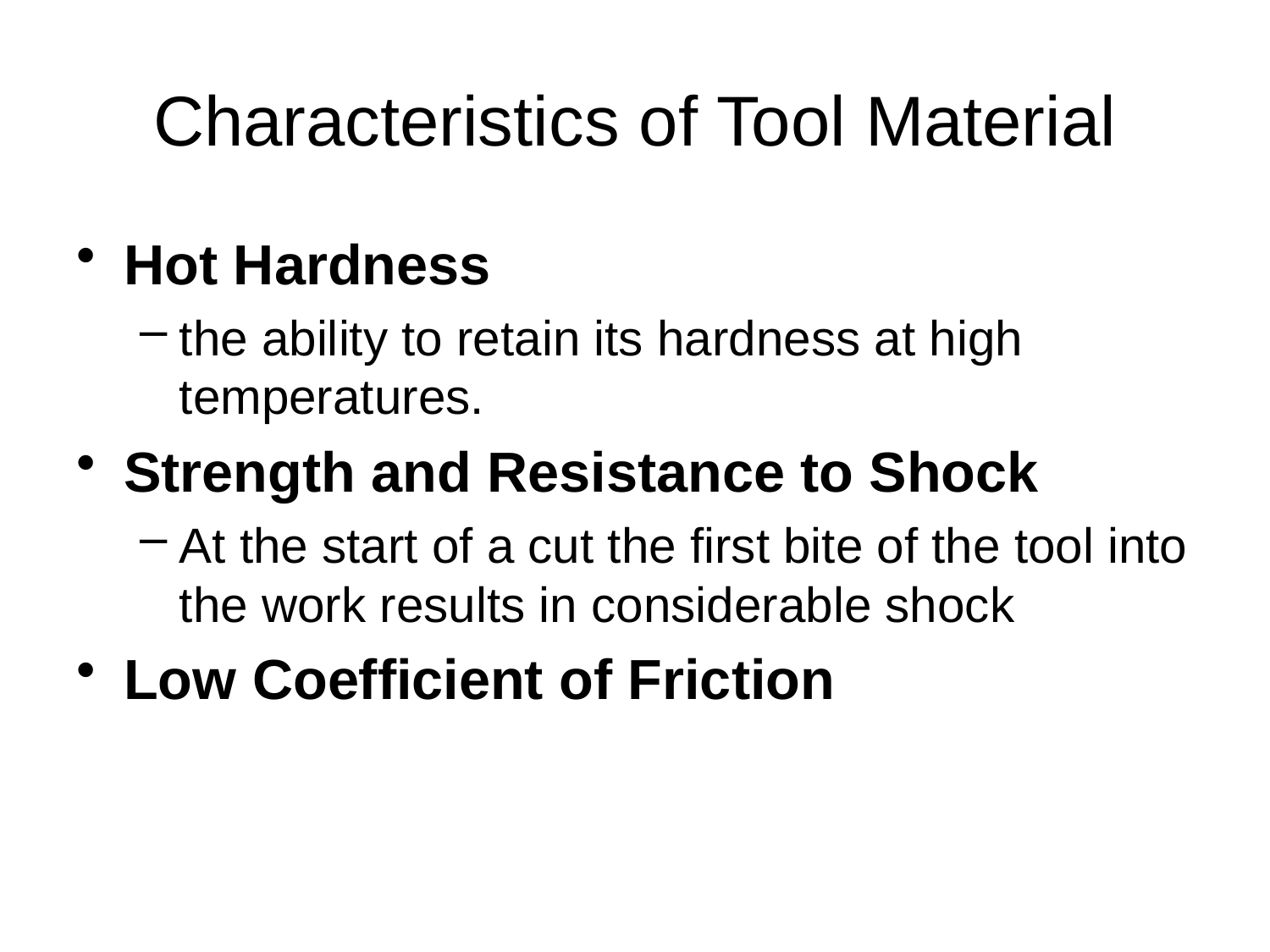

# Characteristics of Tool Material
Hot Hardness
the ability to retain its hardness at high temperatures.
Strength and Resistance to Shock
At the start of a cut the first bite of the tool into the work results in considerable shock
Low Coefficient of Friction